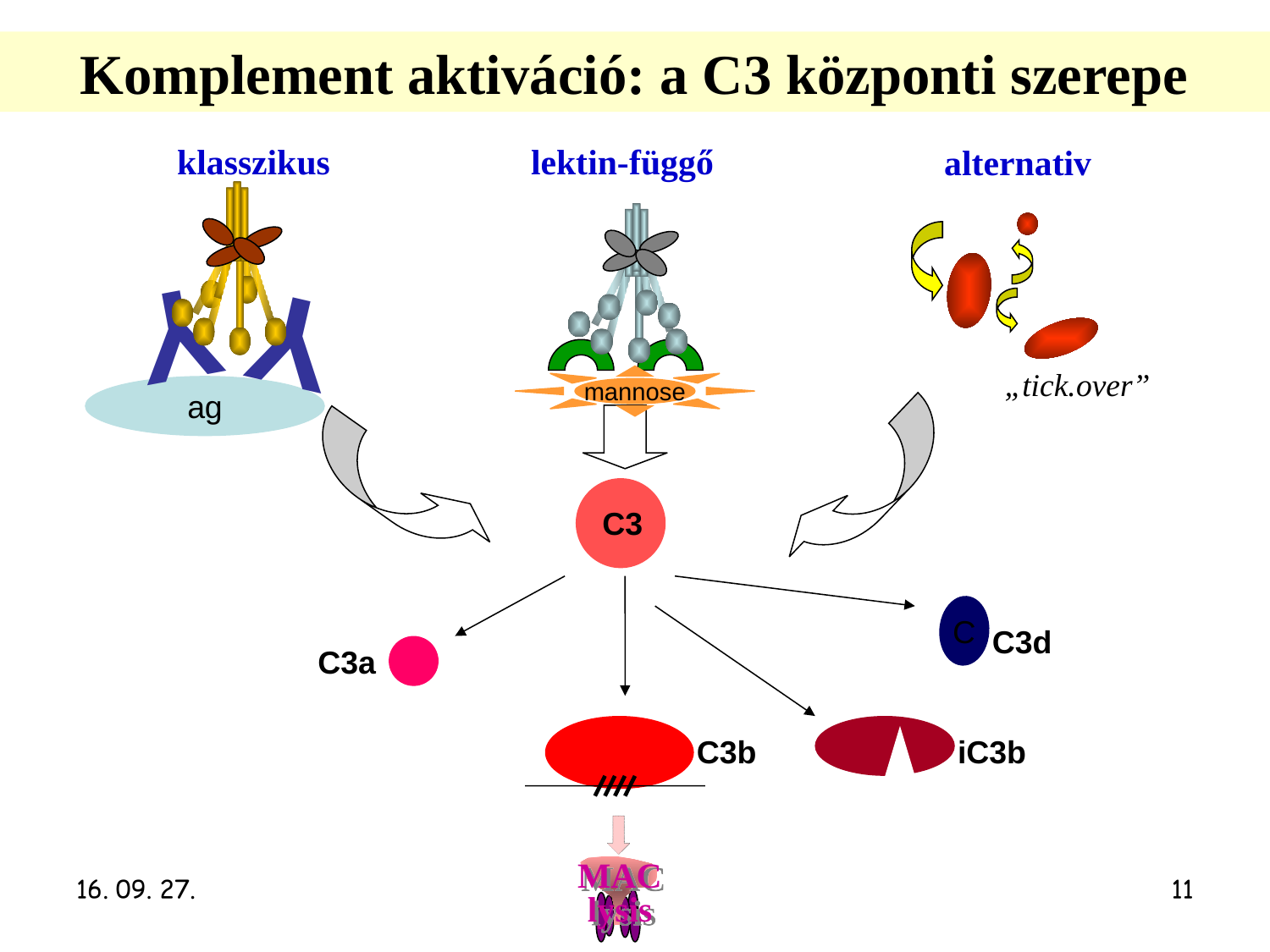

Komplement aktiváció: a C3 központi szerepe
klasszikus

Y
Y
lektin-függő

alternativ

„tick.over”
mannose
ag

C3

C3a

C3b

C
C3d

iC3b

MAC
lysis

16. 09. 27.
11